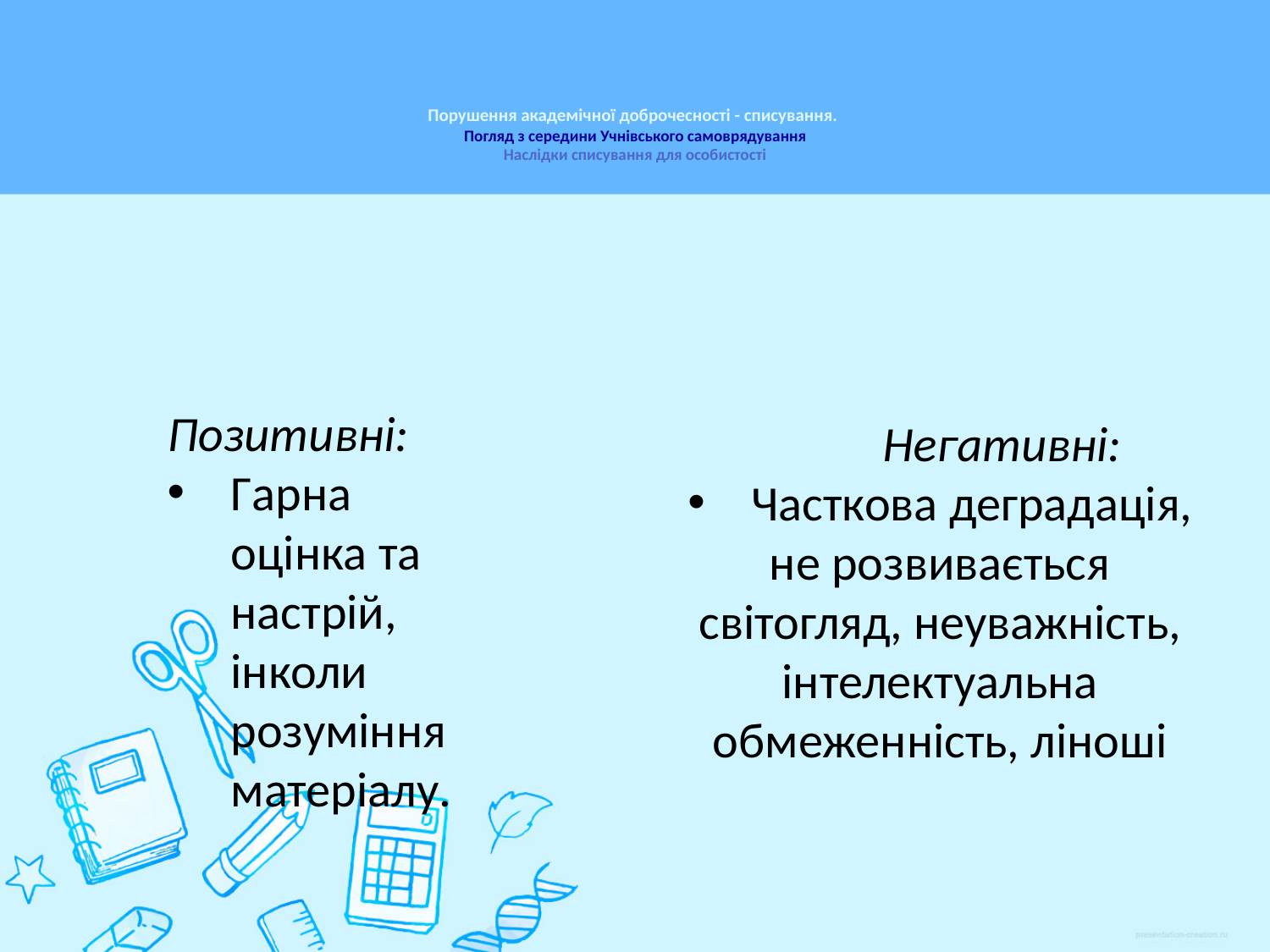

# Порушення академічної доброчесності - списування. Погляд з середини Учнівського самоврядування Наслідки списування для особистості
Позитивні:
Гарна оцінка та настрій, інколи розуміння матеріалу.

           Негативні:
Часткова деградація,
не розвивається світогляд, неуважність, інтелектуальна обмеженність, ліноші